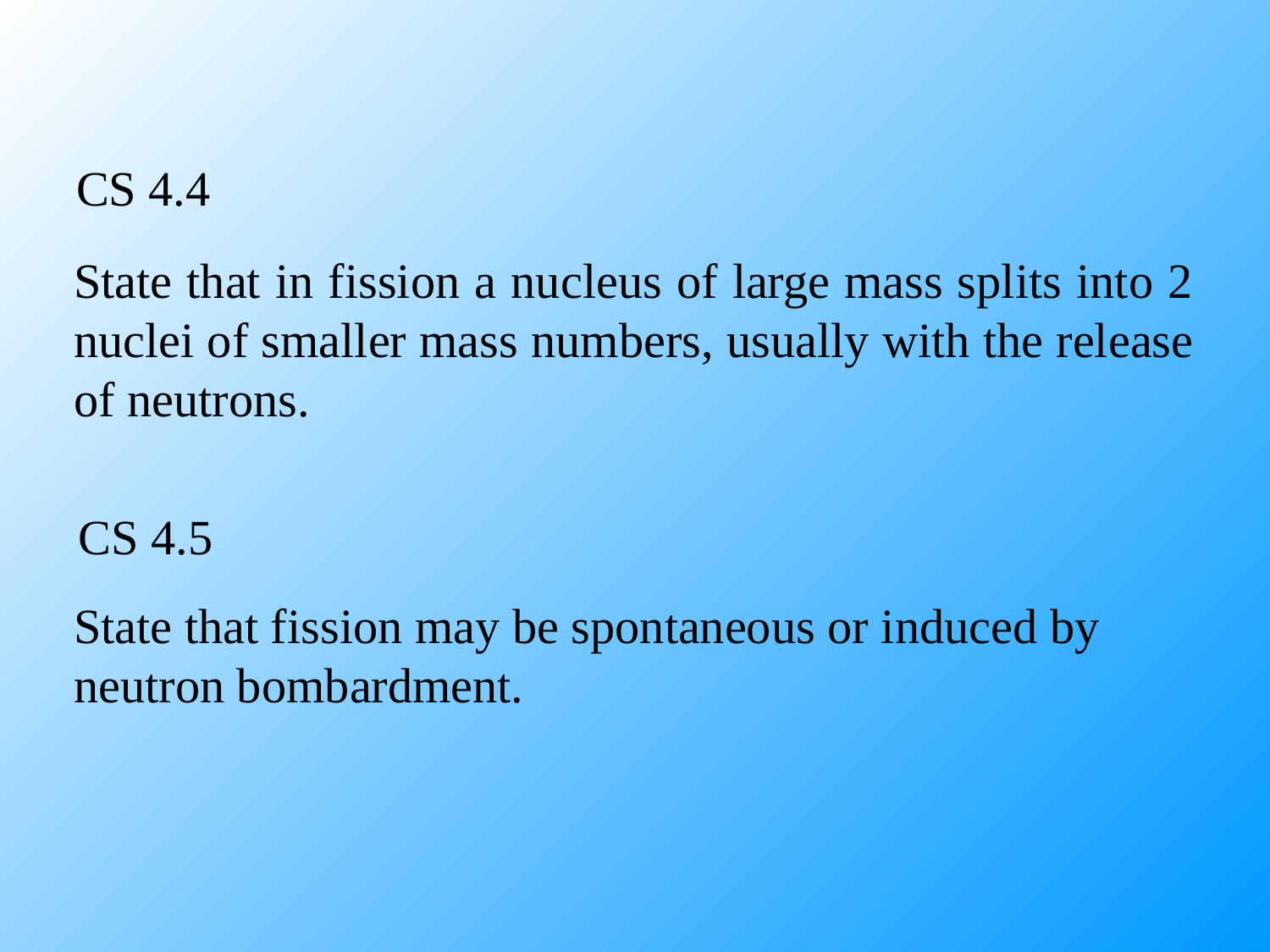

CS 4.4
State that in fission a nucleus of large mass splits into 2 nuclei of smaller mass numbers, usually with the release of neutrons.
CS 4.5
State that fission may be spontaneous or induced by neutron bombardment.